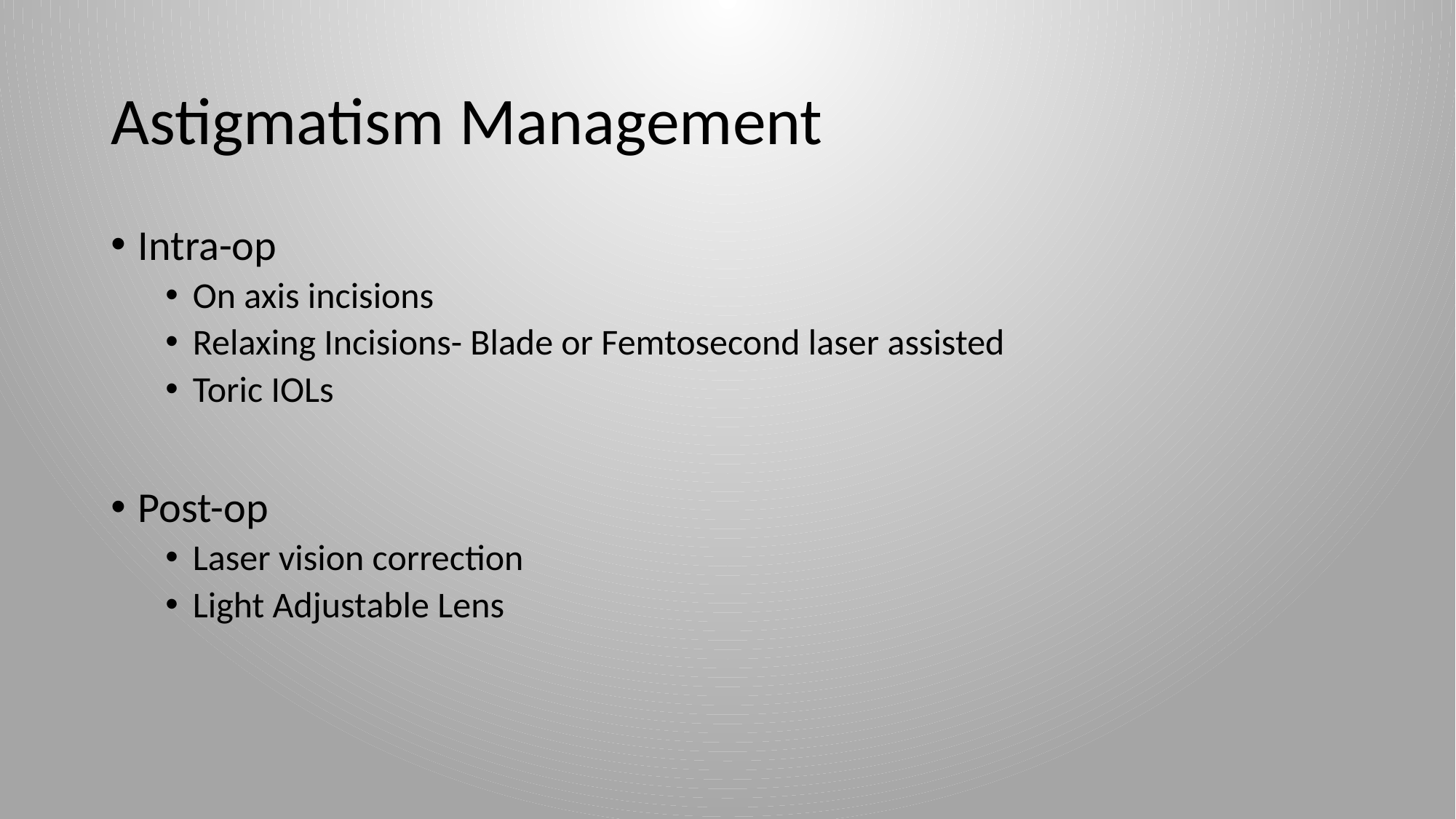

# Astigmatism Management
Intra-op
On axis incisions
Relaxing Incisions- Blade or Femtosecond laser assisted
Toric IOLs

Post-op
Laser vision correction
Light Adjustable Lens